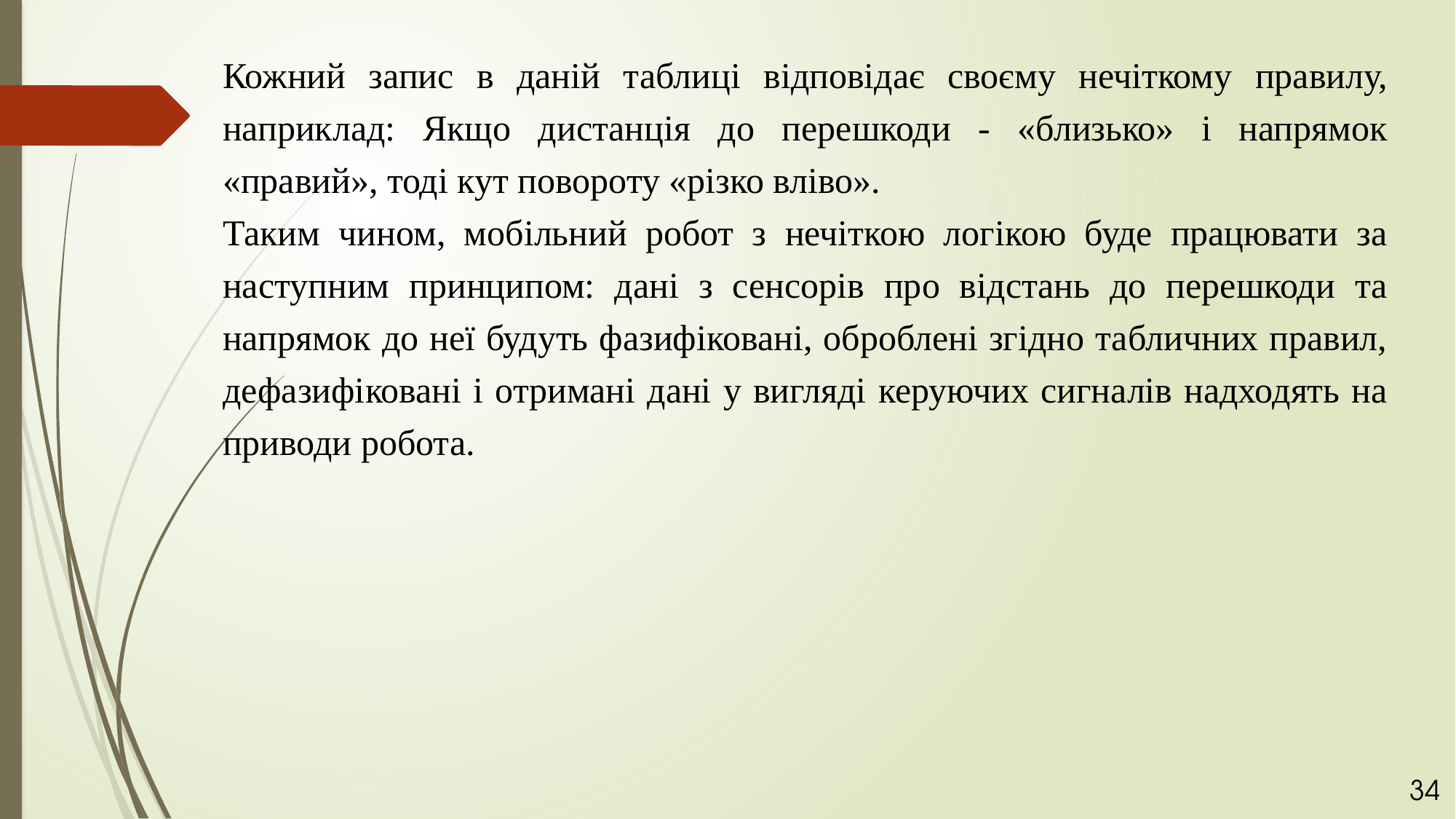

Кожний запис в даній таблиці відповідає своєму нечіткому правилу, наприклад: Якщо дистанція до перешкоди - «близько» і напрямок «правий», тоді кут повороту «різко вліво».
Таким чином, мобільний робот з нечіткою логікою буде працювати за наступним принципом: дані з сенсорів про відстань до перешкоди та напрямок до неї будуть фазифіковані, оброблені згідно табличних правил, дефазифіковані і отримані дані у вигляді керуючих сигналів надходять на приводи робота.
34